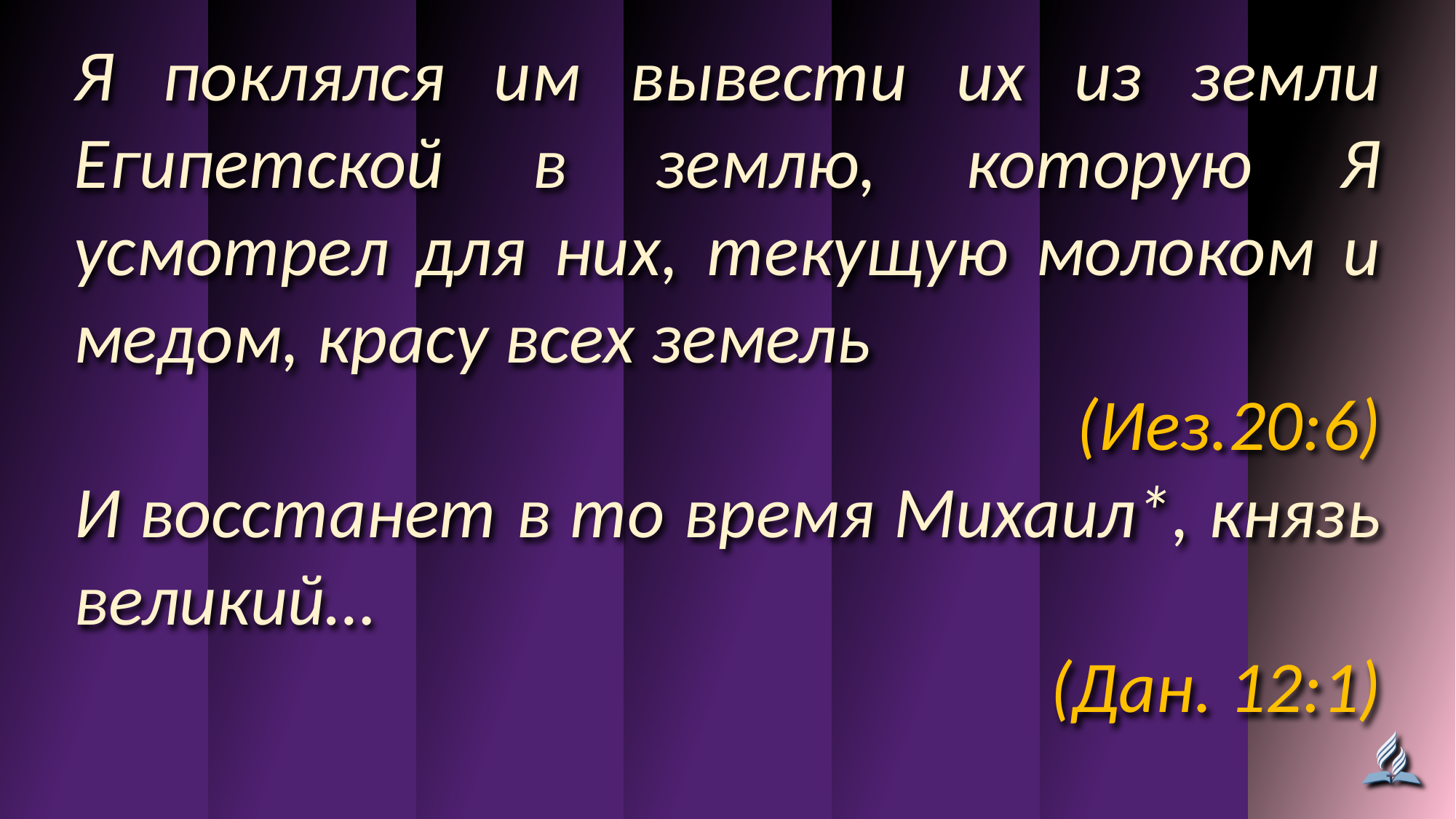

Я поклялся им вывести их из земли Египетской в землю, которую Я усмотрел для них, текущую молоком и медом, красу всех земель
(Иез.20:6)
И восстанет в то время Михаил*, князь великий…
(Дан. 12:1)